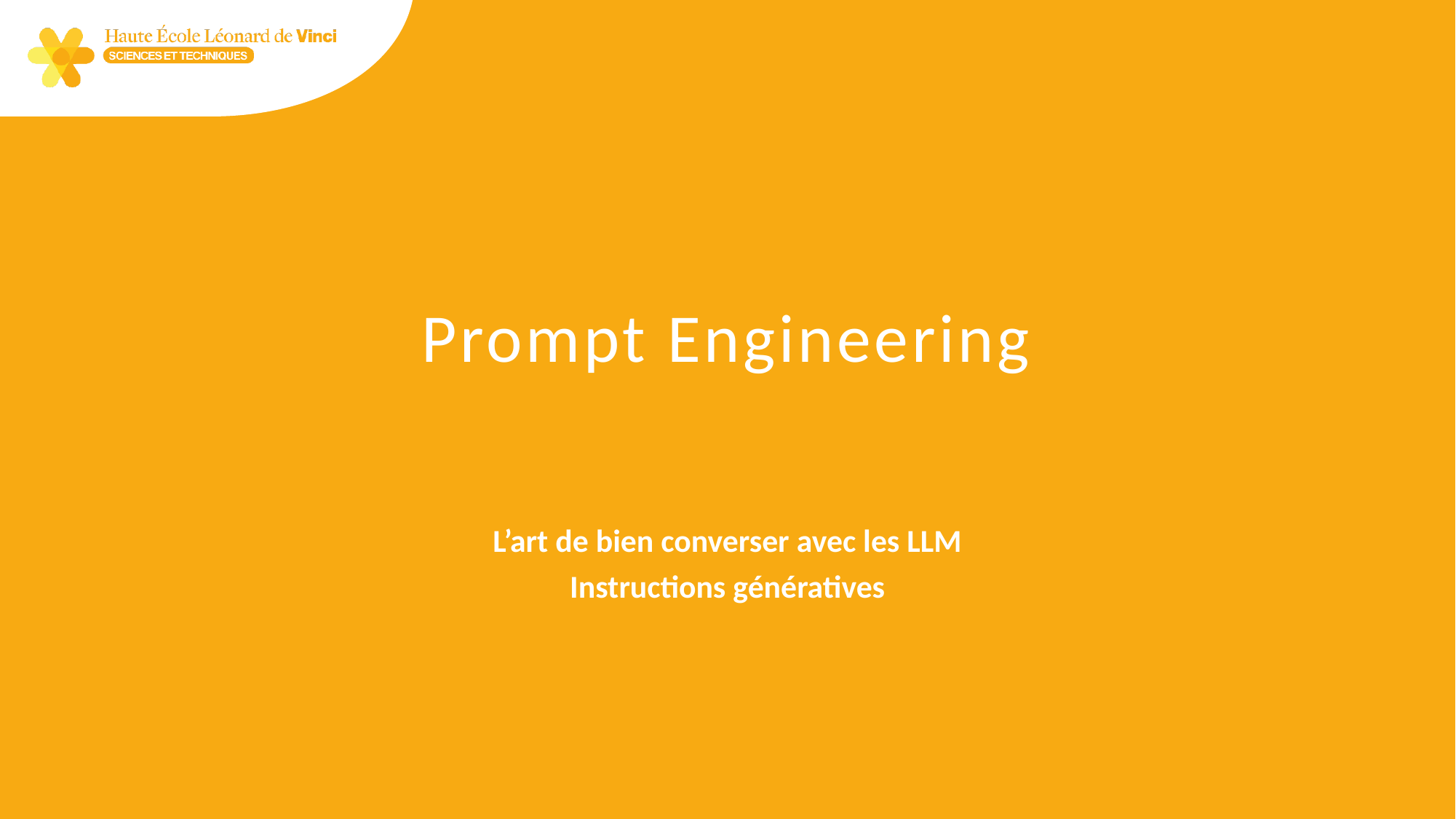

# Prompt Engineering
L’art de bien converser avec les LLM
Instructions génératives